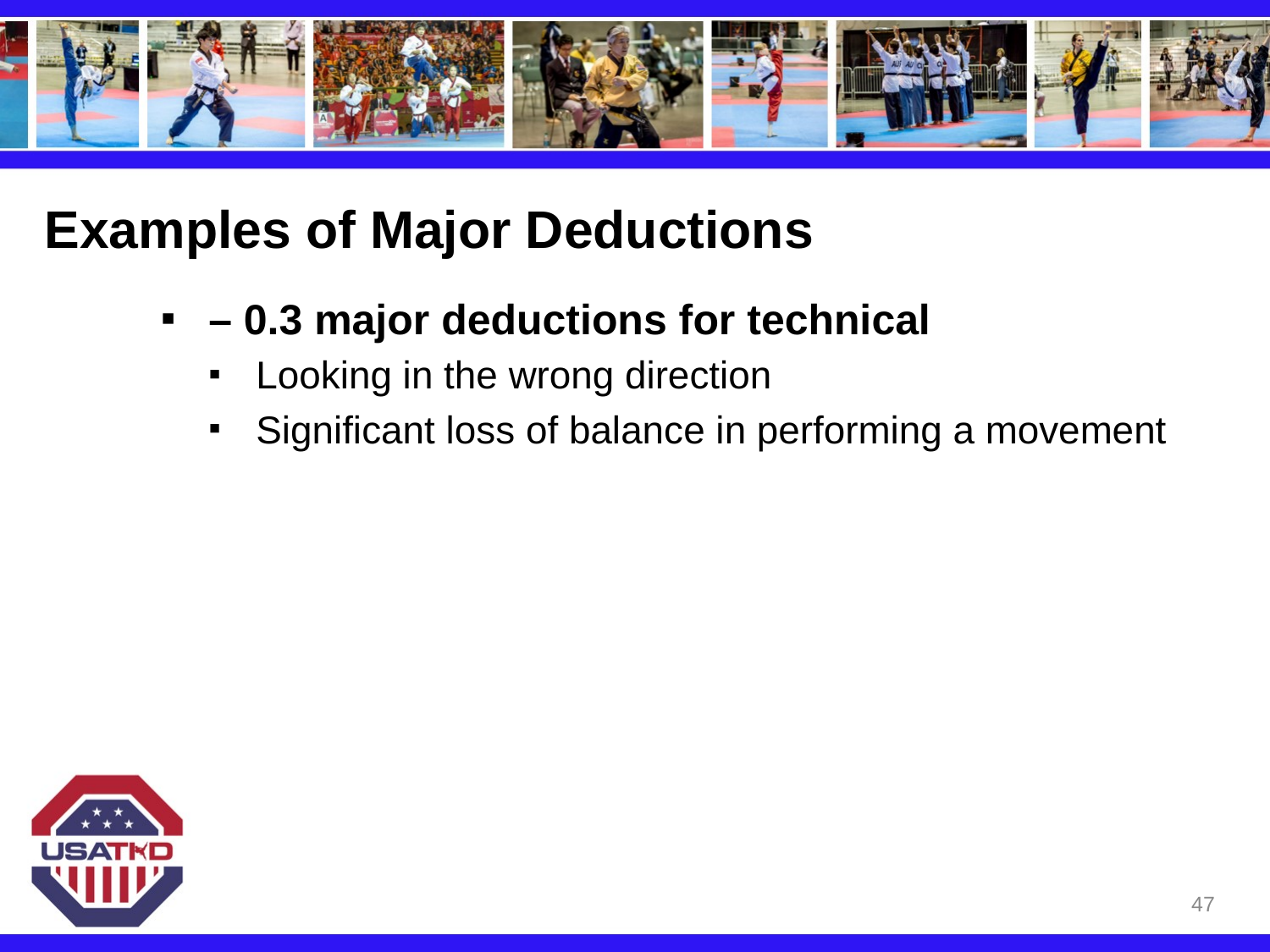

# Examples of Major Deductions
– 0.3 major deductions for technical
Looking in the wrong direction
Significant loss of balance in performing a movement

47